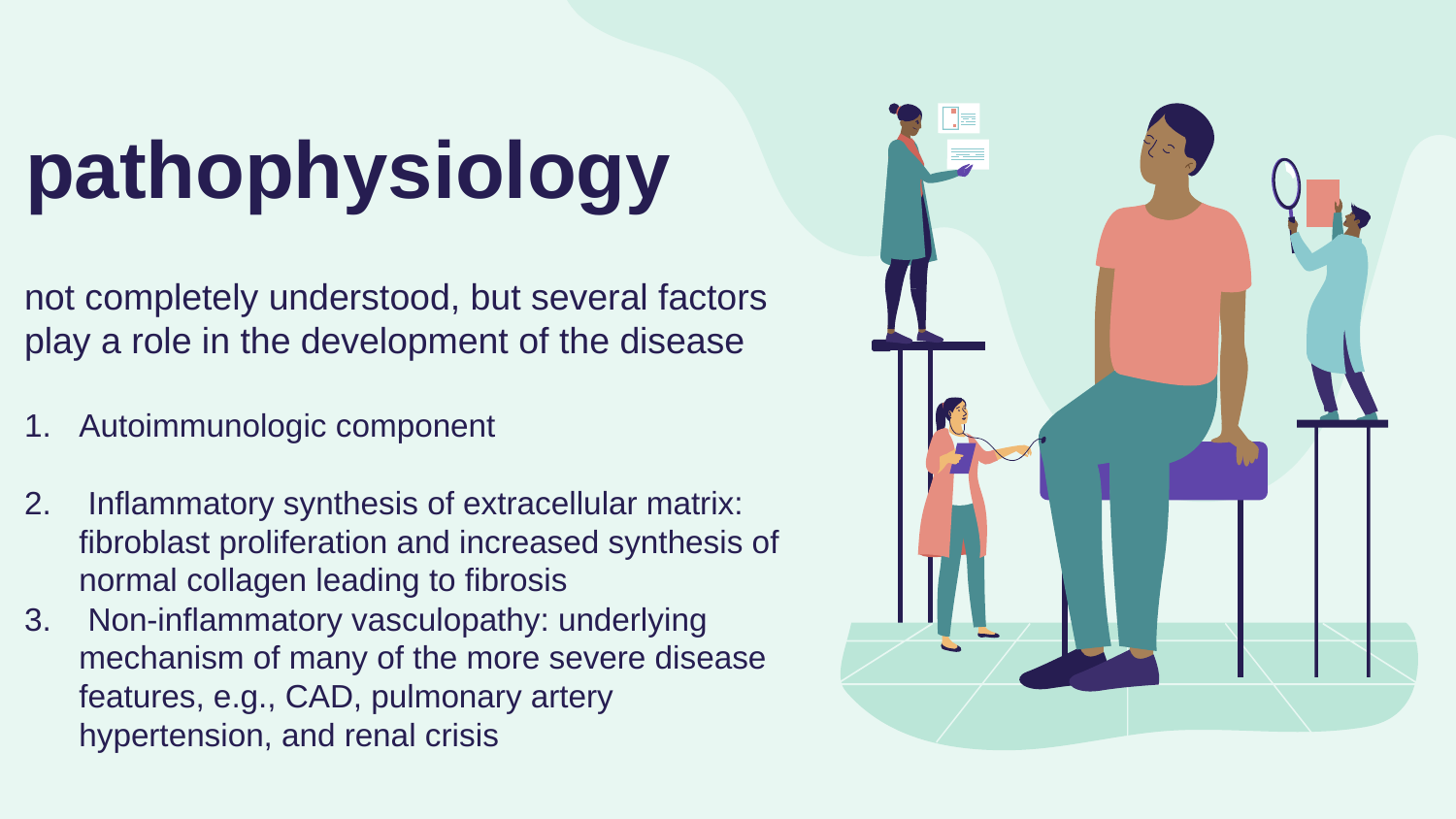

# pathophysiology

not completely understood, but several factors play a role in the development of the disease

Autoimmunologic component

 Inflammatory synthesis of extracellular matrix: fibroblast proliferation and increased synthesis of normal collagen leading to fibrosis
 Non-inflammatory vasculopathy: underlying mechanism of many of the more severe disease features, e.g., CAD, pulmonary artery hypertension, and renal crisis